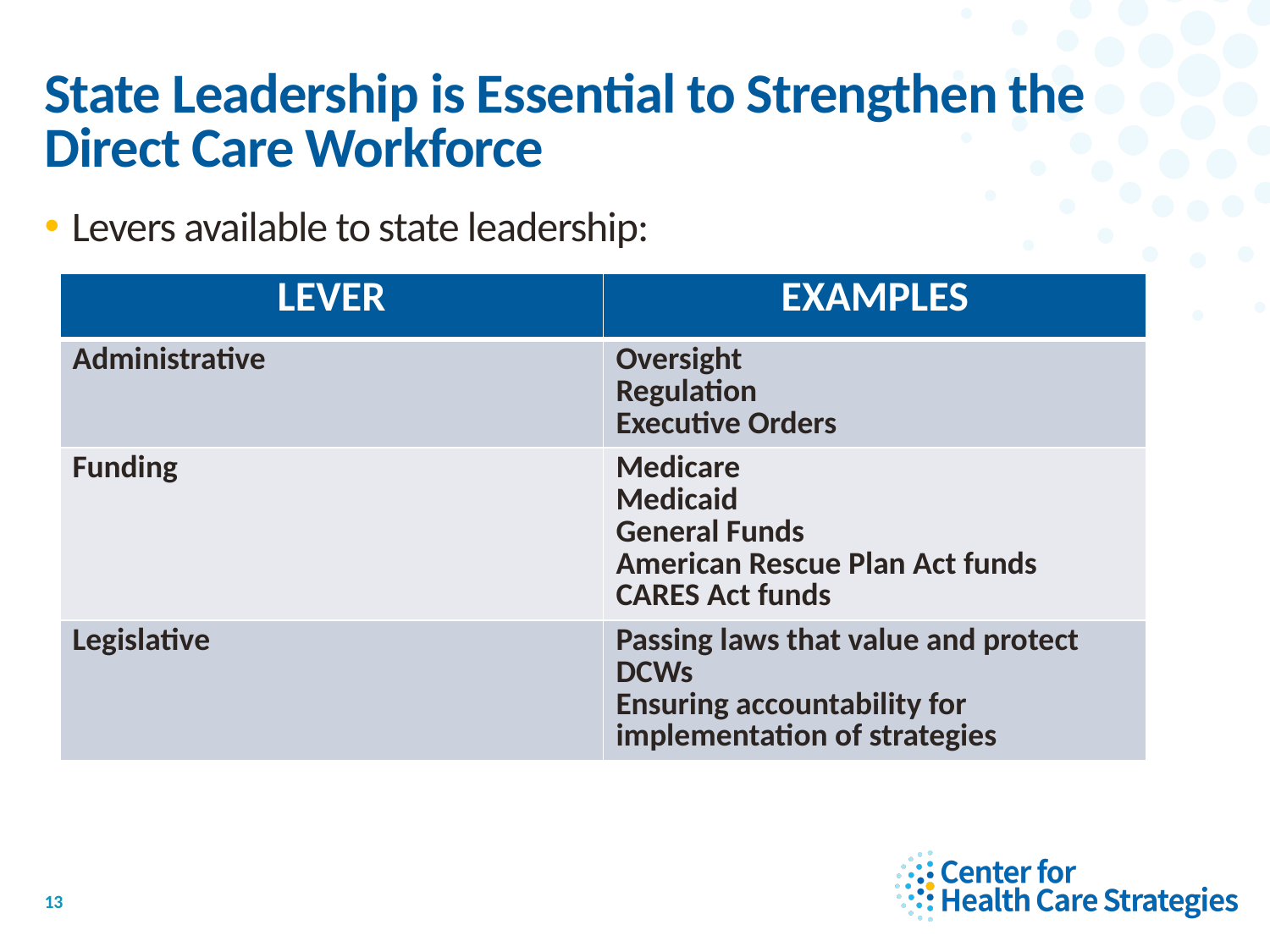

# State Leadership is Essential to Strengthen the Direct Care Workforce
 Levers available to state leadership:
| LEVER | EXAMPLES |
| --- | --- |
| Administrative | Oversight Regulation Executive Orders |
| Funding | Medicare Medicaid General Funds American Rescue Plan Act funds CARES Act funds |
| Legislative | Passing laws that value and protect DCWs Ensuring accountability for implementation of strategies |
13